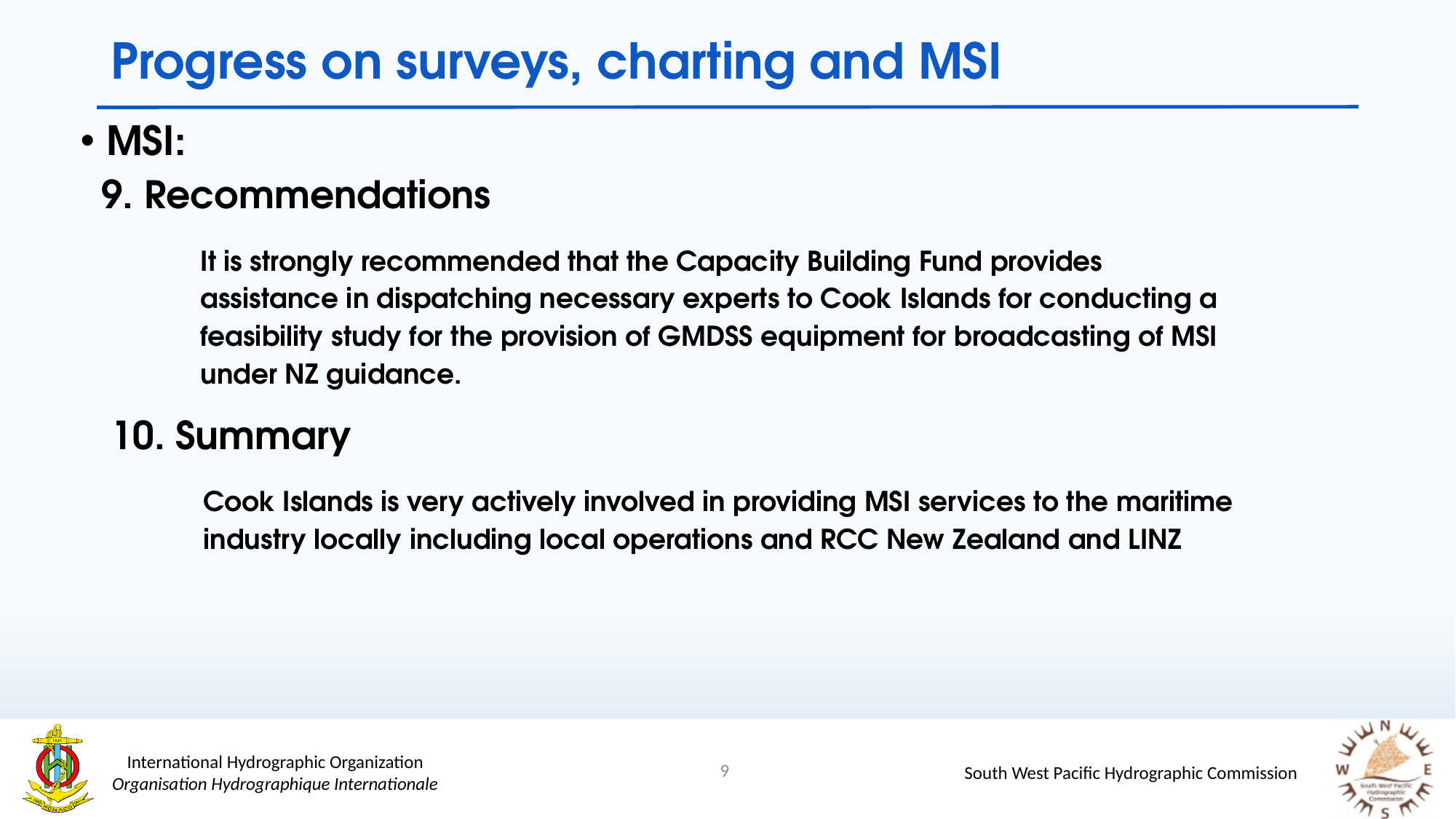

# Progress on surveys, charting and MSI
MSI:

9. Recommendations

It is strongly recommended that the Capacity Building Fund provides assistance in dispatching necessary experts to Cook Islands for conducting a feasibility study for the provision of GMDSS equipment for broadcasting of MSI under NZ guidance.
10. Summary

Cook Islands is very actively involved in providing MSI services to the maritime industry locally including local operations and RCC New Zealand and LINZ
9